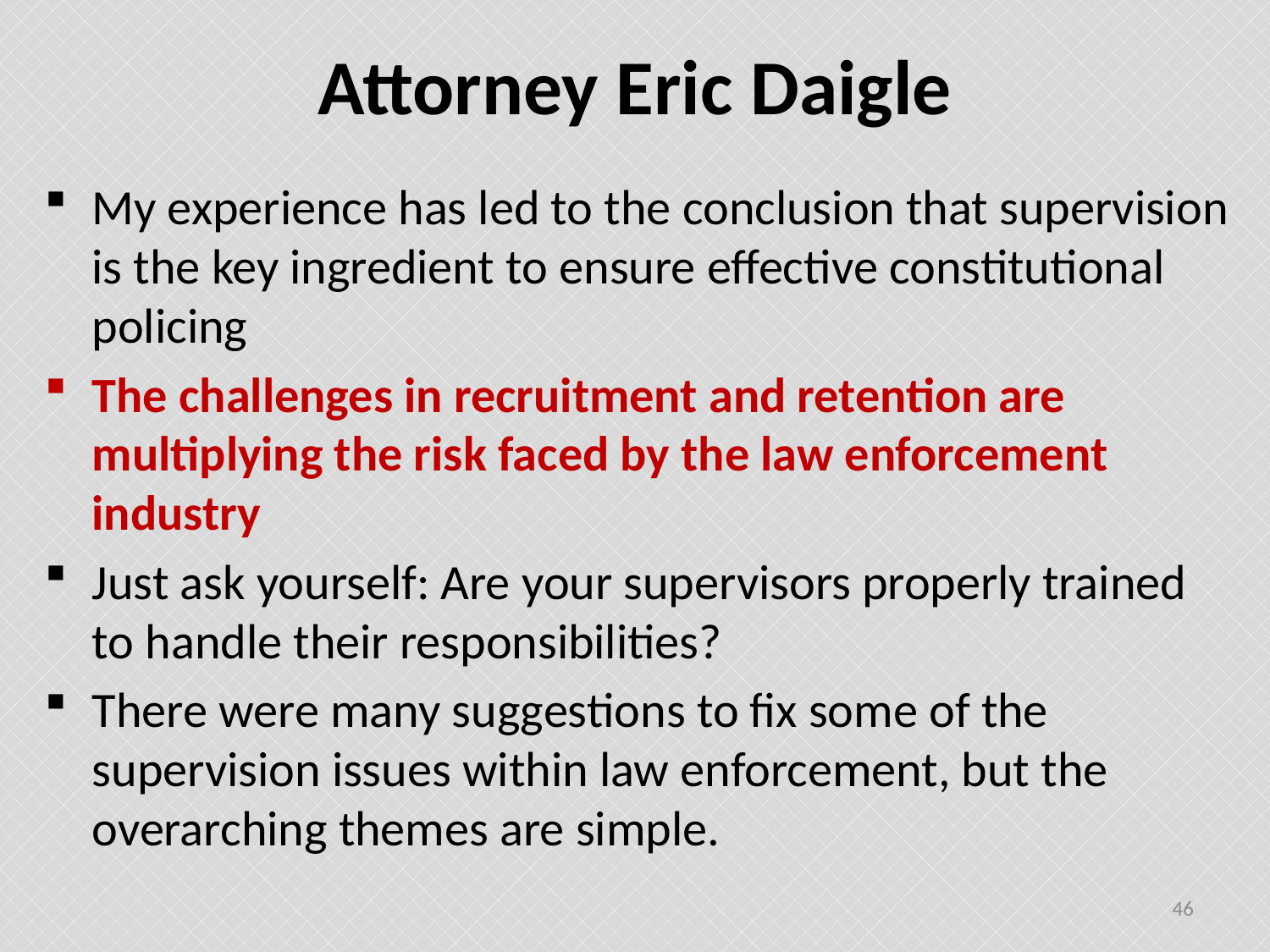

# Attorney Eric Daigle
My experience has led to the conclusion that supervision is the key ingredient to ensure effective constitutional policing
The challenges in recruitment and retention are multiplying the risk faced by the law enforcement industry
Just ask yourself: Are your supervisors properly trained to handle their responsibilities?
There were many suggestions to fix some of the supervision issues within law enforcement, but the overarching themes are simple.
46